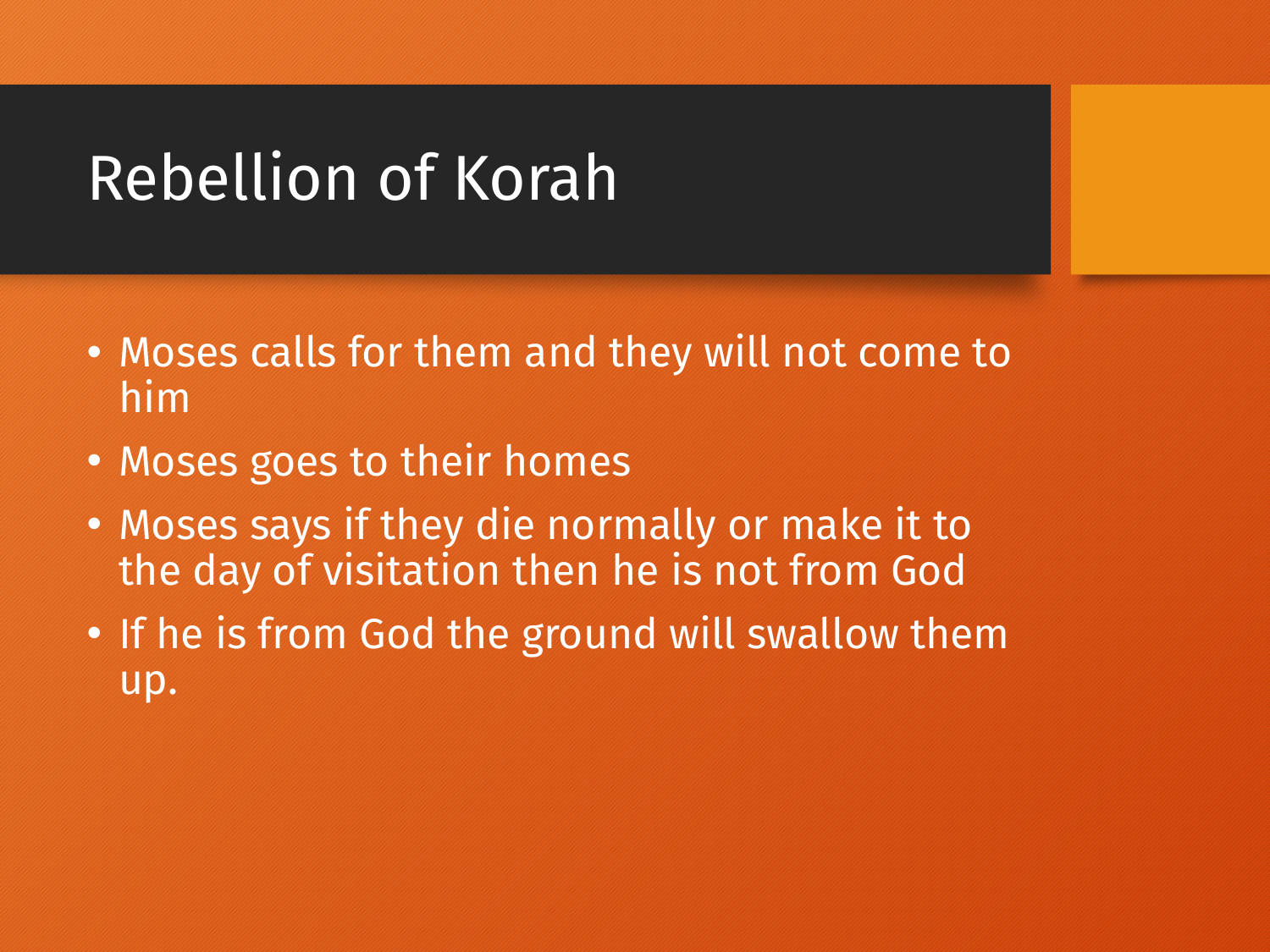

# Rebellion of Korah
Moses calls for them and they will not come to him
Moses goes to their homes
Moses says if they die normally or make it to the day of visitation then he is not from God
If he is from God the ground will swallow them up.